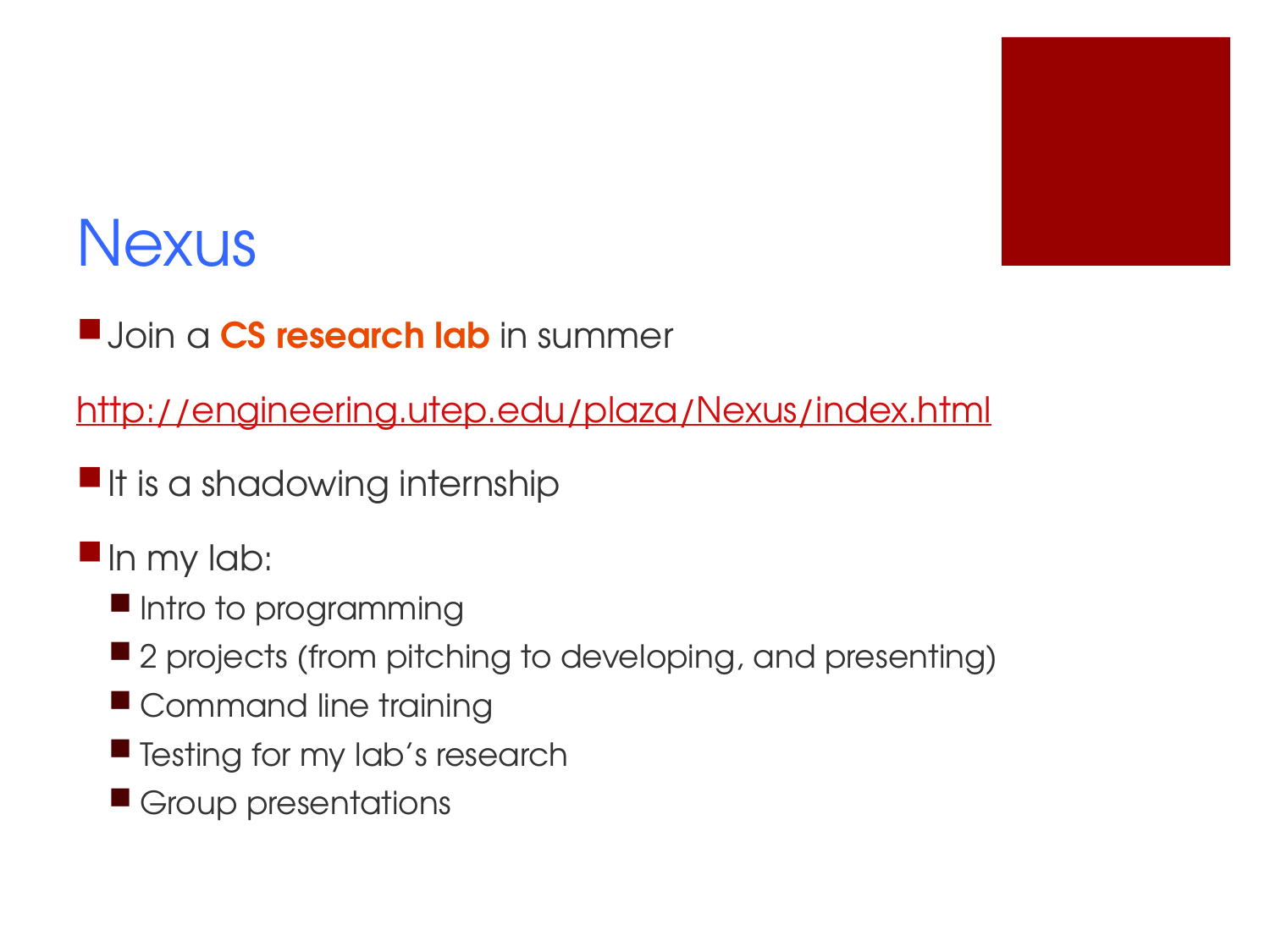

# Nexus
Join a CS research lab in summer
http://engineering.utep.edu/plaza/Nexus/index.html
It is a shadowing internship
In my lab:
Intro to programming
2 projects (from pitching to developing, and presenting)
Command line training
Testing for my lab’s research
Group presentations